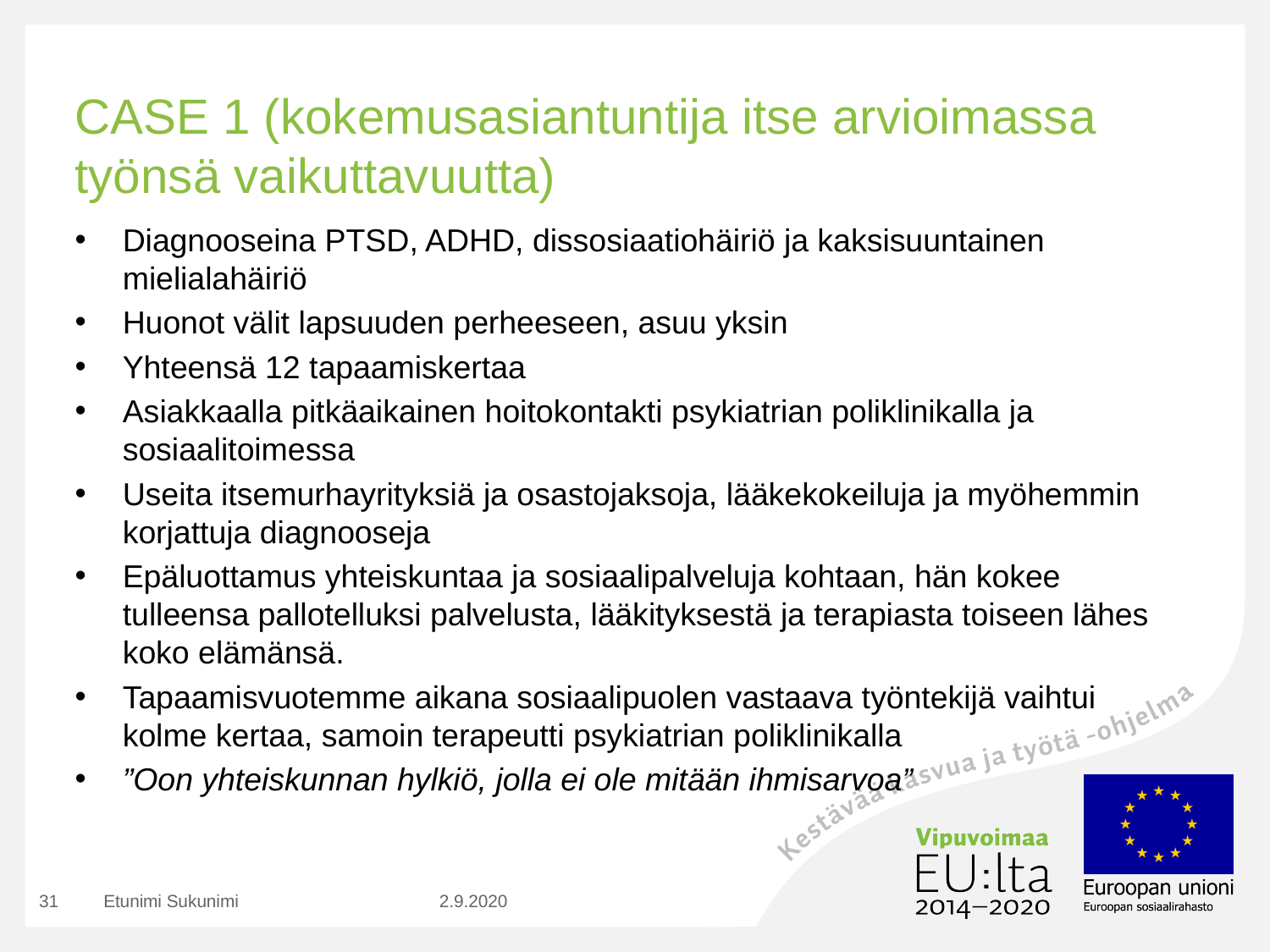

# CASE 1 (kokemusasiantuntija itse arvioimassa työnsä vaikuttavuutta)
Diagnooseina PTSD, ADHD, dissosiaatiohäiriö ja kaksisuuntainen mielialahäiriö
Huonot välit lapsuuden perheeseen, asuu yksin
Yhteensä 12 tapaamiskertaa
Asiakkaalla pitkäaikainen hoitokontakti psykiatrian poliklinikalla ja sosiaalitoimessa
Useita itsemurhayrityksiä ja osastojaksoja, lääkekokeiluja ja myöhemmin korjattuja diagnooseja
Epäluottamus yhteiskuntaa ja sosiaalipalveluja kohtaan, hän kokee tulleensa pallotelluksi palvelusta, lääkityksestä ja terapiasta toiseen lähes koko elämänsä.
Tapaamisvuotemme aikana sosiaalipuolen vastaava työntekijä vaihtui kolme kertaa, samoin terapeutti psykiatrian poliklinikalla
”Oon yhteiskunnan hylkiö, jolla ei ole mitään ihmisarvoa”

31
Etunimi Sukunimi
2.9.2020